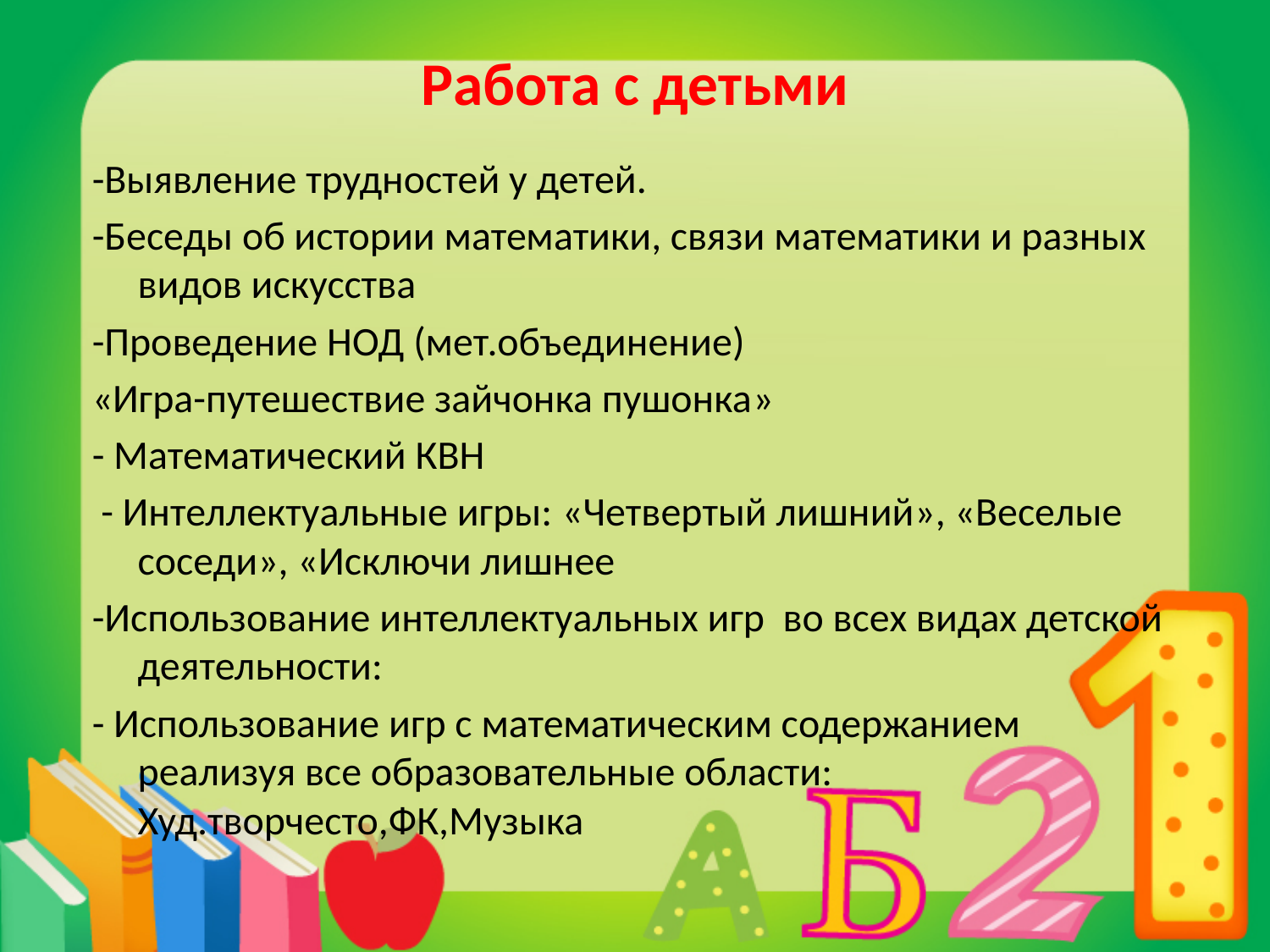

# Работа с детьми
-Выявление трудностей у детей.
-Беседы об истории математики, связи математики и разных видов искусства
-Проведение НОД (мет.объединение)
«Игра-путешествие зайчонка пушонка»
- Математический КВН
 - Интеллектуальные игры: «Четвертый лишний», «Веселые соседи», «Исключи лишнее
-Использование интеллектуальных игр  во всех видах детской деятельности:
- Использование игр с математическим содержанием реализуя все образовательные области: Худ.творчесто,ФК,Музыка